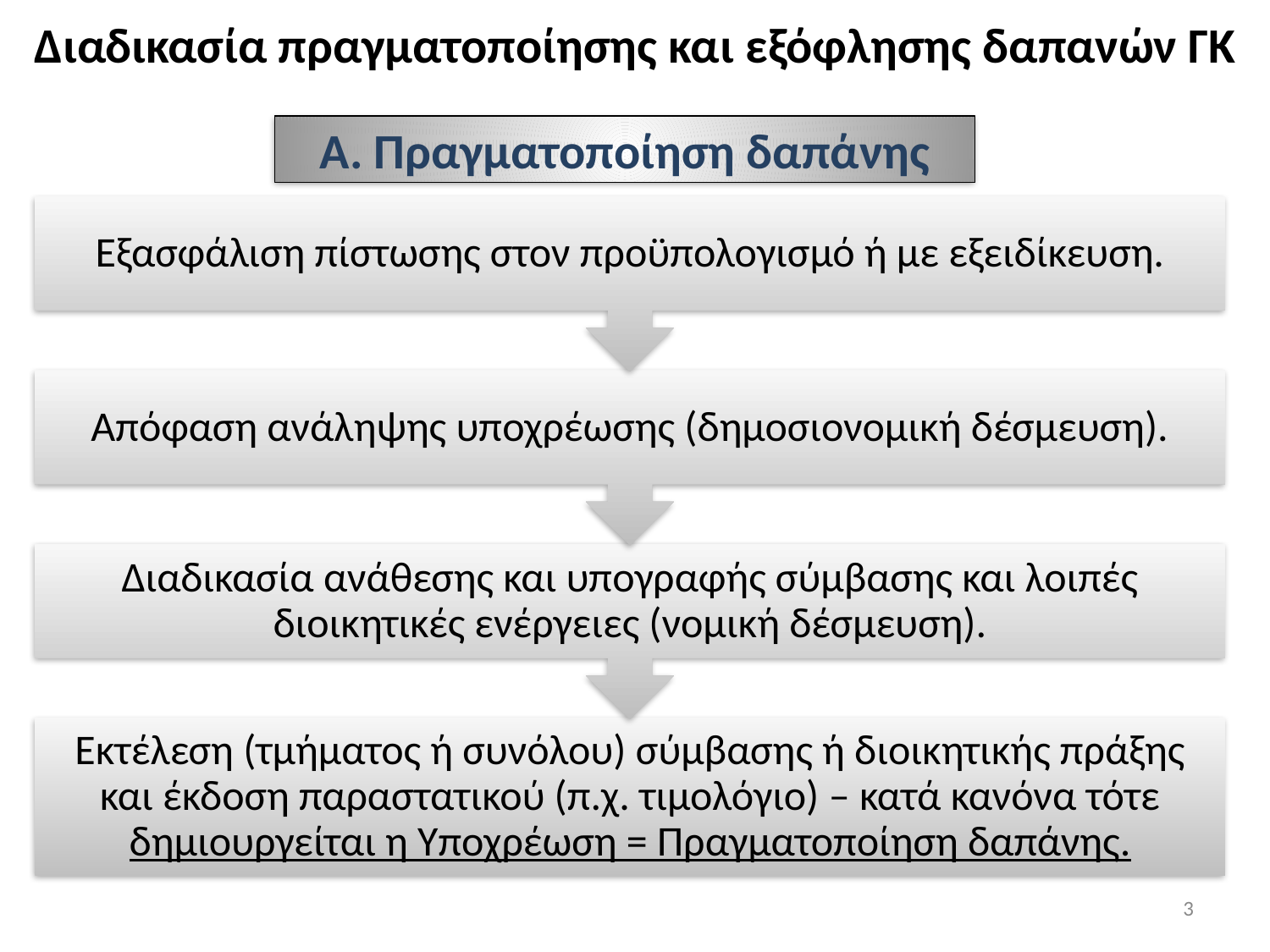

# Διαδικασία πραγματοποίησης και εξόφλησης δαπανών ΓΚ
Α. Πραγματοποίηση δαπάνης
Εκτέλεση (τμήματος ή συνόλου) σύμβασης ή διοικητικής πράξης και έκδοση παραστατικού (π.χ. τιμολόγιο) – κατά κανόνα τότε δημιουργείται η Υποχρέωση = Πραγματοποίηση δαπάνης.
Διαδικασία ανάθεσης και υπογραφής σύμβασης και λοιπές διοικητικές ενέργειες (νομική δέσμευση).
Απόφαση ανάληψης υποχρέωσης (δημοσιονομική δέσμευση).
Εξασφάλιση πίστωσης στον προϋπολογισμό ή με εξειδίκευση.
3